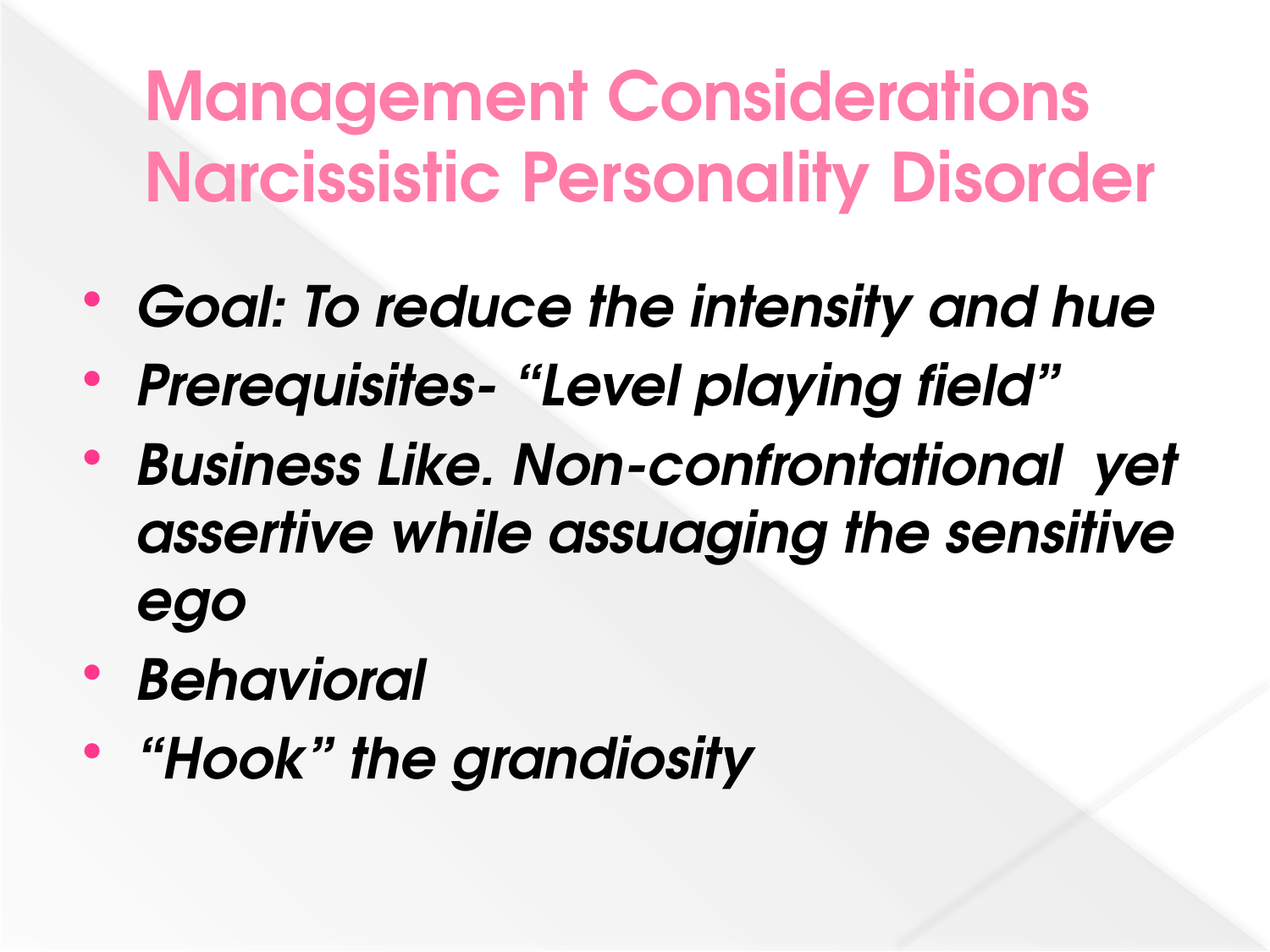

# Management Considerations Narcissistic Personality Disorder
Goal: To reduce the intensity and hue
Prerequisites- “Level playing field”
Business Like. Non-confrontational  yet assertive while assuaging the sensitive ego
Behavioral
“Hook” the grandiosity